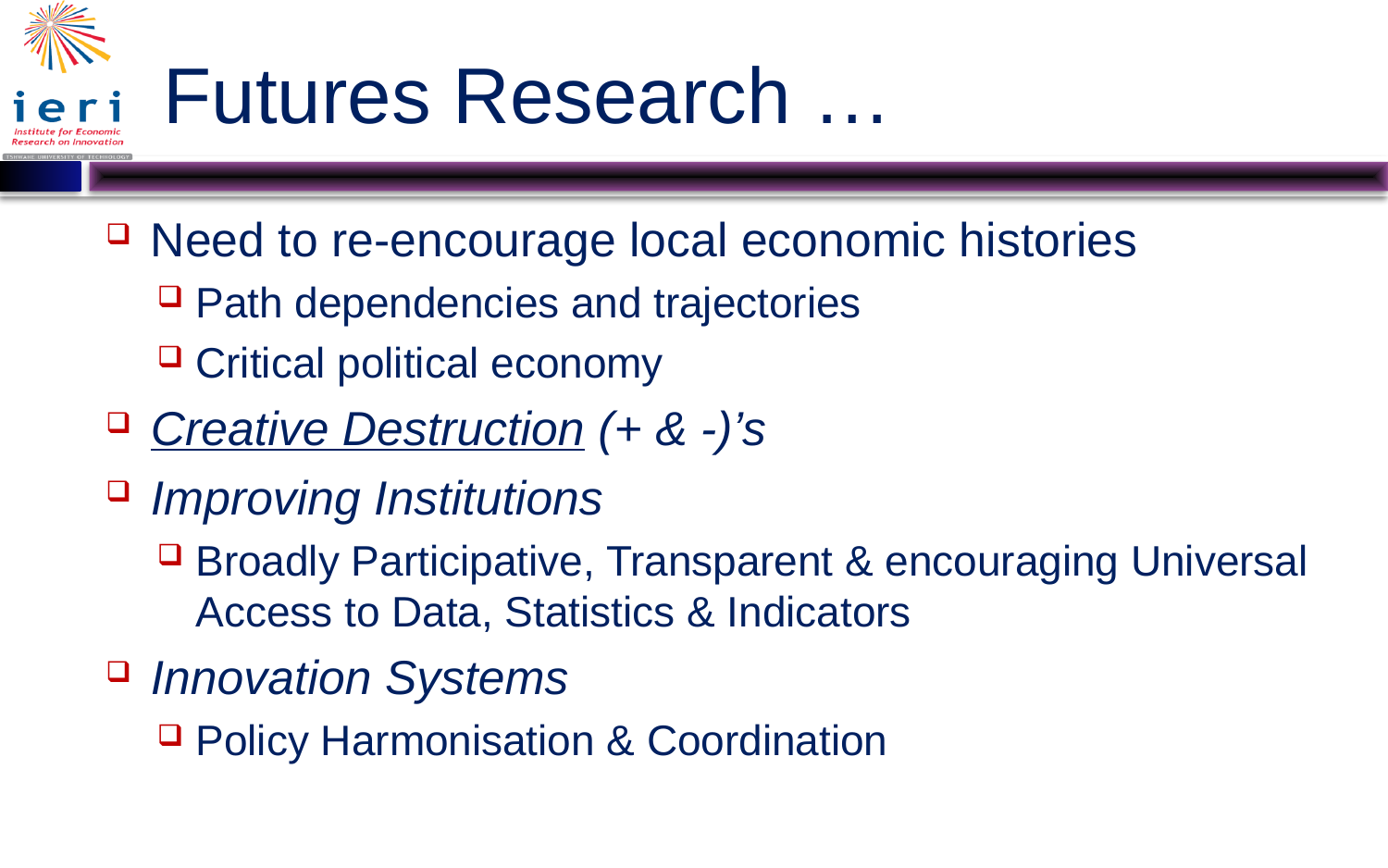

# Futures Research …
Need to re-encourage local economic histories
Path dependencies and trajectories
Critical political economy
Creative Destruction (+ & -)’s
Improving Institutions
Broadly Participative, Transparent & encouraging Universal Access to Data, Statistics & Indicators
Innovation Systems
Policy Harmonisation & Coordination